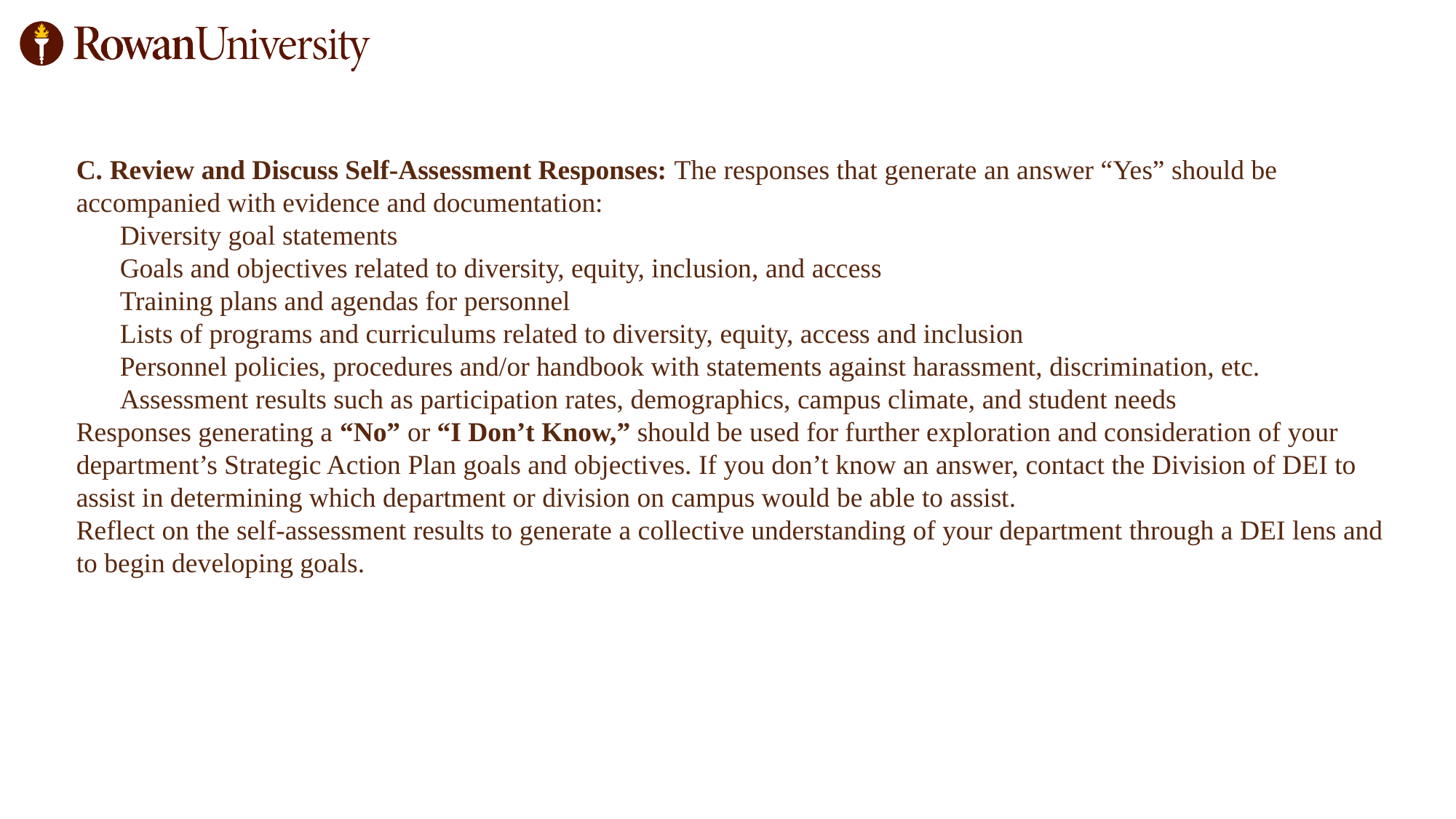

C. Review and Discuss Self-Assessment Responses: The responses that generate an answer “Yes” should be accompanied with evidence and documentation:
Diversity goal statements
Goals and objectives related to diversity, equity, inclusion, and access
Training plans and agendas for personnel
Lists of programs and curriculums related to diversity, equity, access and inclusion
Personnel policies, procedures and/or handbook with statements against harassment, discrimination, etc.
Assessment results such as participation rates, demographics, campus climate, and student needs
Responses generating a “No” or “I Don’t Know,” should be used for further exploration and consideration of your department’s Strategic Action Plan goals and objectives. If you don’t know an answer, contact the Division of DEI to assist in determining which department or division on campus would be able to assist.
Reflect on the self-assessment results to generate a collective understanding of your department through a DEI lens and to begin developing goals.